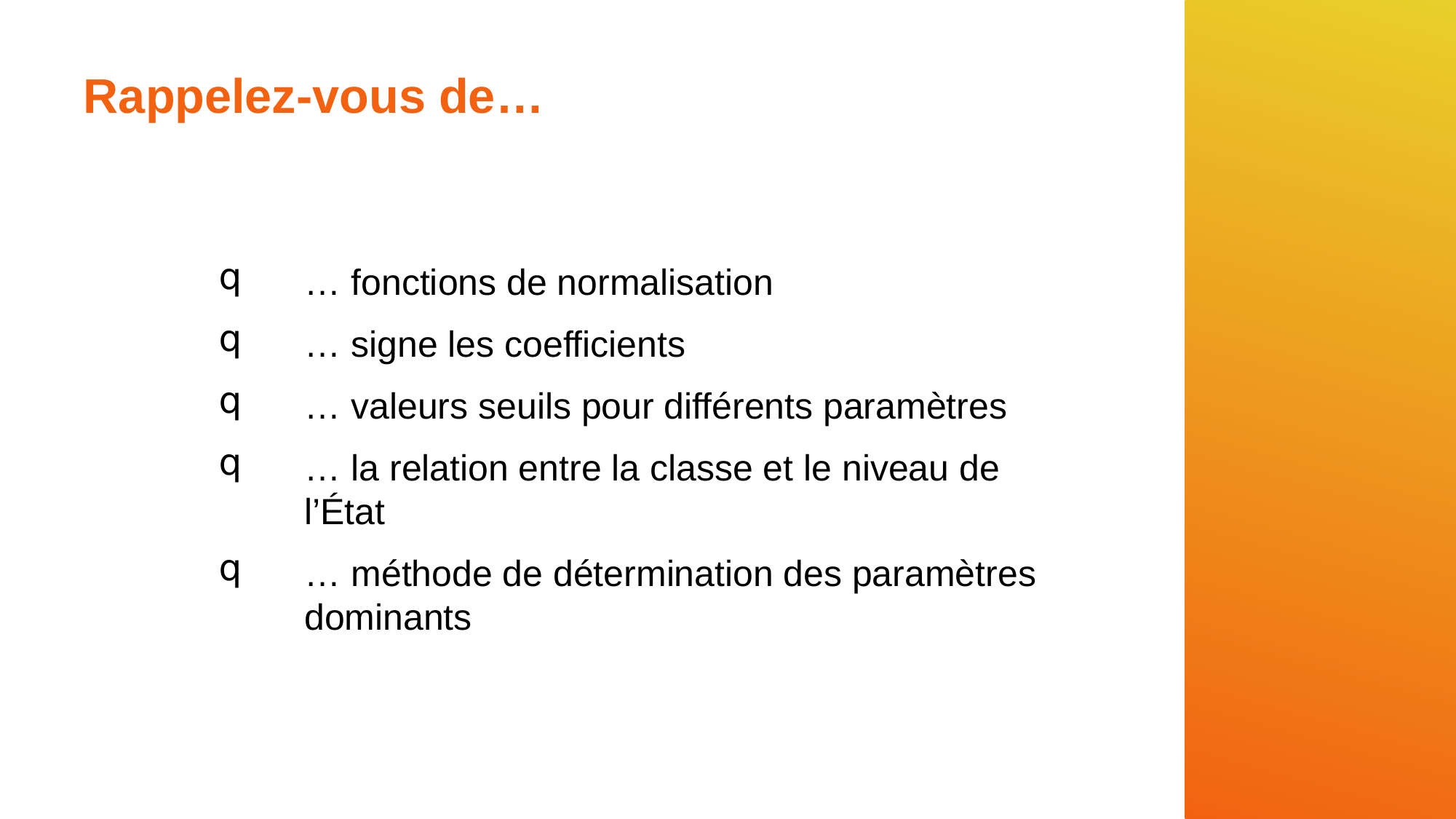

# Rappelez-vous de…
… fonctions de normalisation
… signe les coefficients
… valeurs seuils pour différents paramètres
… la relation entre la classe et le niveau de l’État
… méthode de détermination des paramètres dominants